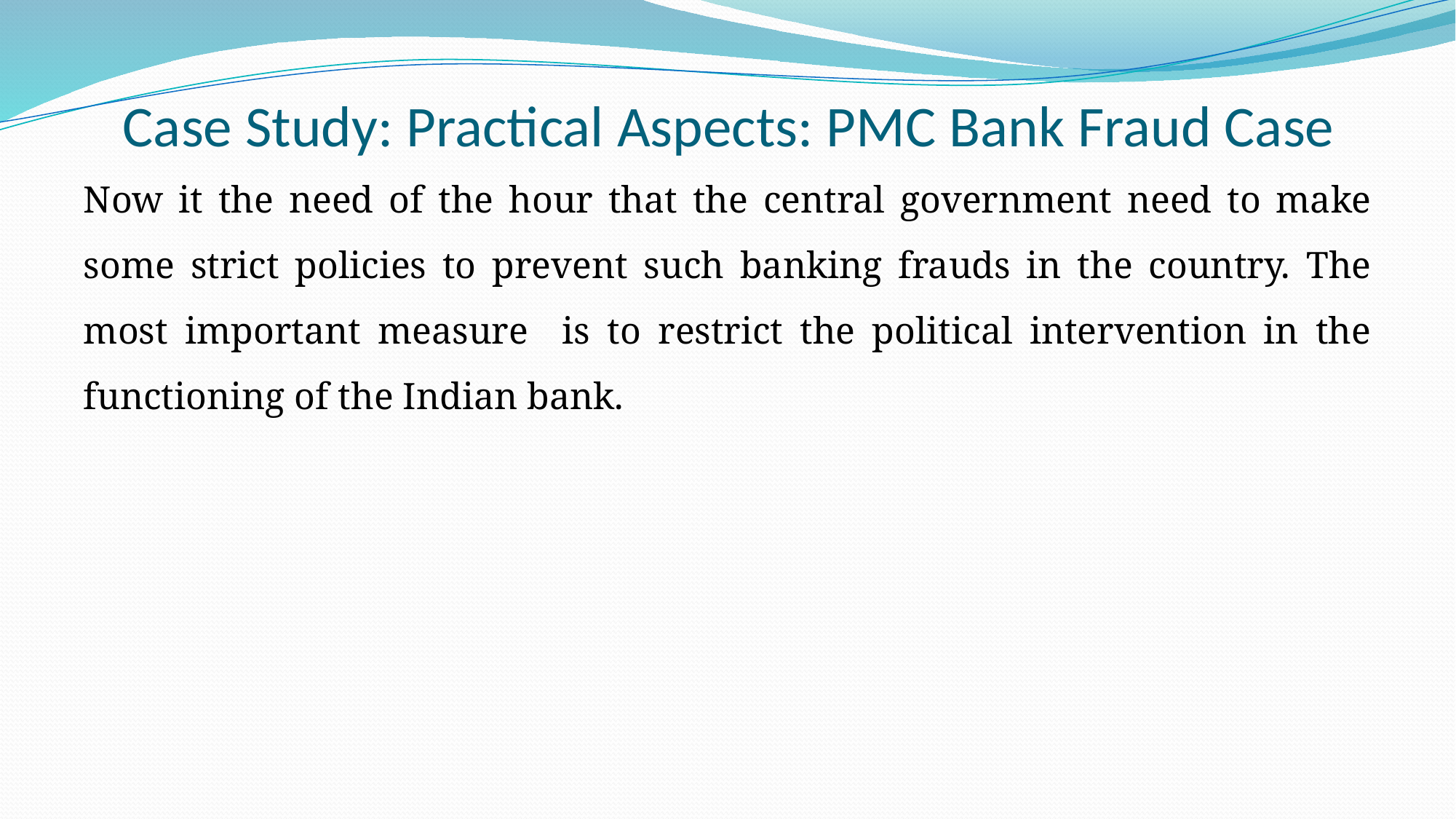

# Case Study: Practical Aspects: PMC Bank Fraud Case
Now it the need of the hour that the central government need to make some strict policies to prevent such banking frauds in the country. The most important measure  is to restrict the political intervention in the functioning of the Indian bank.